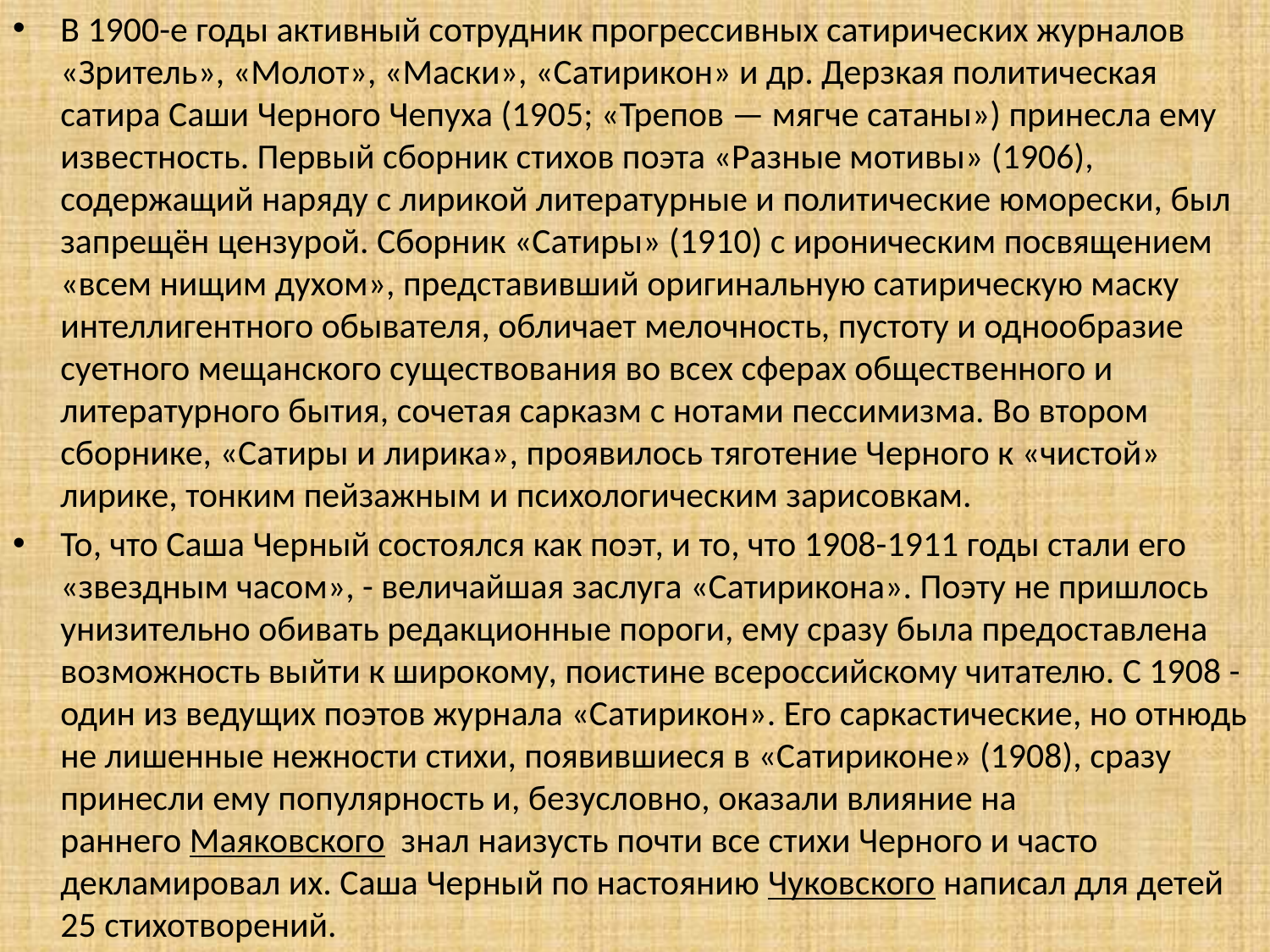

В 1900-е годы активный сотрудник прогрессивных сатирических журналов «Зритель», «Молот», «Маски», «Сатирикон» и др. Дерзкая политическая сатира Саши Черного Чепуха (1905; «Трепов — мягче сатаны») принесла ему известность. Первый сборник стихов поэта «Разные мотивы» (1906), содержащий наряду с лирикой литературные и политические юморески, был запрещён цензурой. Сборник «Сатиры» (1910) с ироническим посвящением «всем нищим духом», представивший оригинальную сатирическую маску интеллигентного обывателя, обличает мелочность, пустоту и однообразие суетного мещанского существования во всех сферах общественного и литературного бытия, сочетая сарказм с нотами пессимизма. Во втором сборнике, «Сатиры и лирика», проявилось тяготение Черного к «чистой» лирике, тонким пейзажным и психологическим зарисовкам.
То, что Саша Черный состоялся как поэт, и то, что 1908-1911 годы стали его «звездным часом», - величайшая заслуга «Сатирикона». Поэту не пришлось унизительно обивать редакционные пороги, ему сразу была предоставлена возможность выйти к широкому, поистине всероссийскому читателю. С 1908 - один из ведущих поэтов журнала «Сатирикон». Его саркастические, но отнюдь не лишенные нежности стихи, появившиеся в «Сатириконе» (1908), сразу принесли ему популярность и, безусловно, оказали влияние на раннего Маяковского  знал наизусть почти все стихи Черного и часто декламировал их. Саша Черный по настоянию Чуковского написал для детей 25 стихотворений.